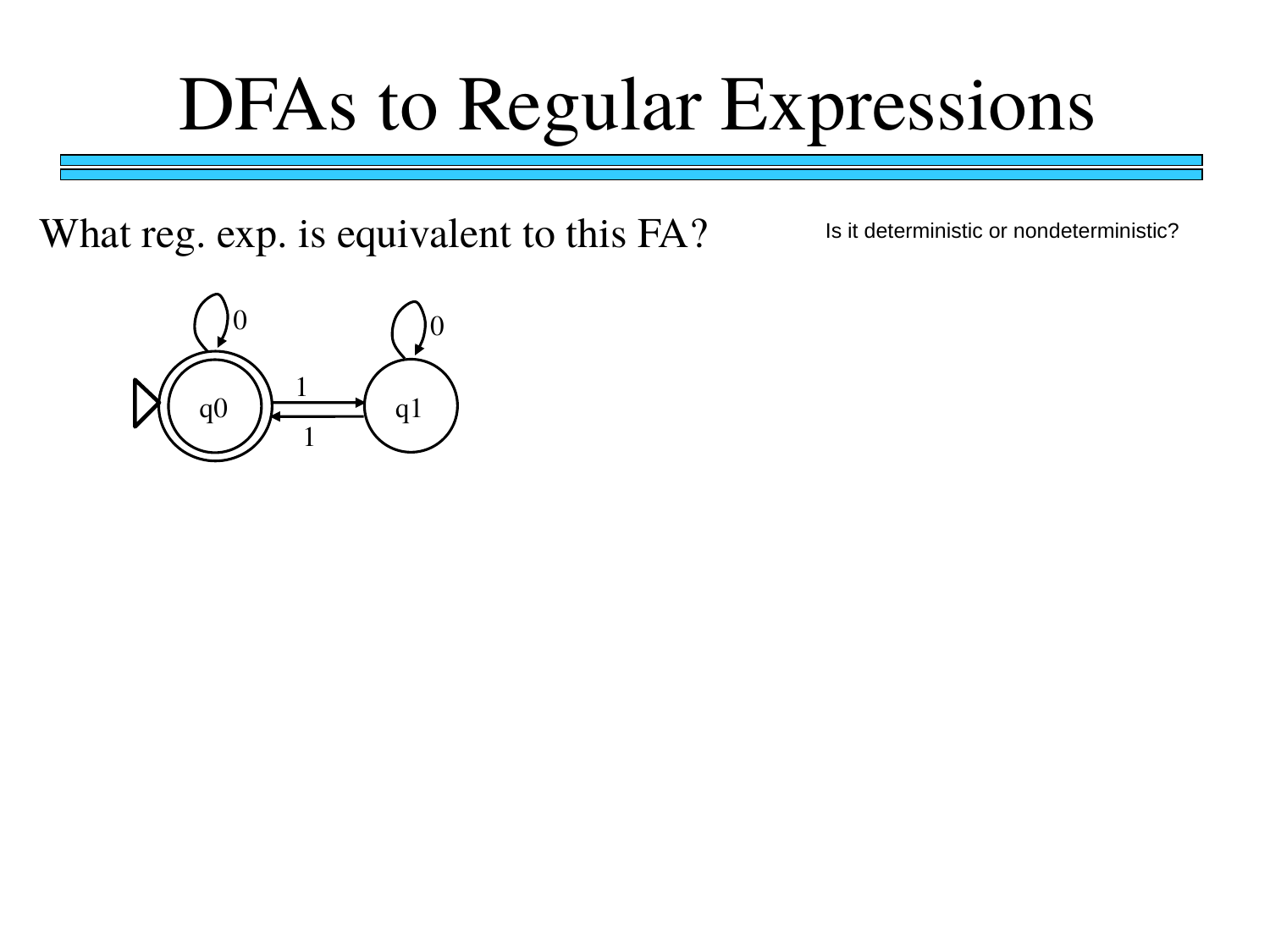

DFAs to Regular Expressions

What reg. exp. is equivalent to this FA?
Is it deterministic or nondeterministic?

0

0

1

q1
q0

1